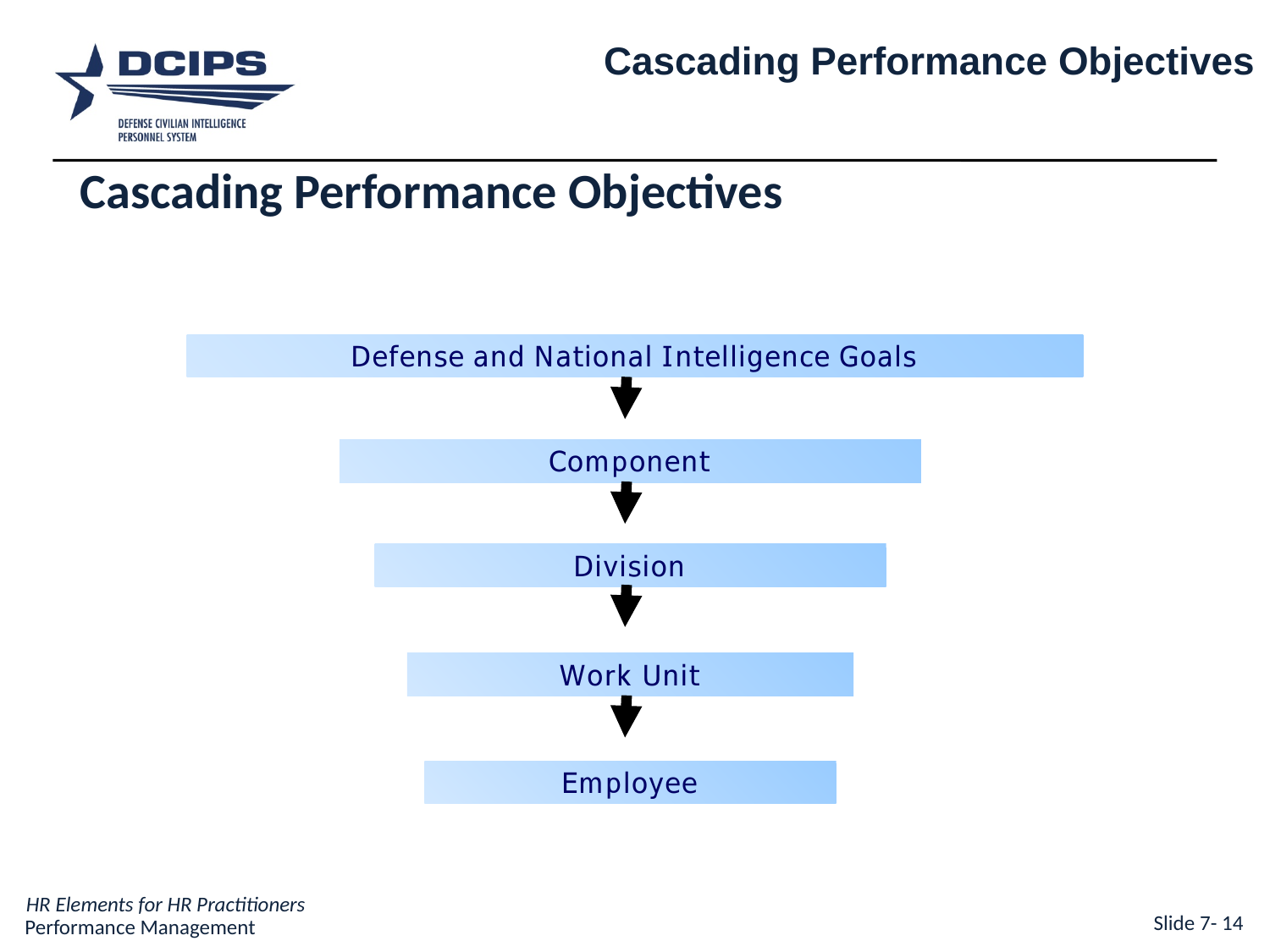

Cascading Performance Objectives
Cascading Performance Objectives
Defense and National Intelligence Goals

Component

Division

Work Unit

Employee
Slide 7- 14
Performance Management